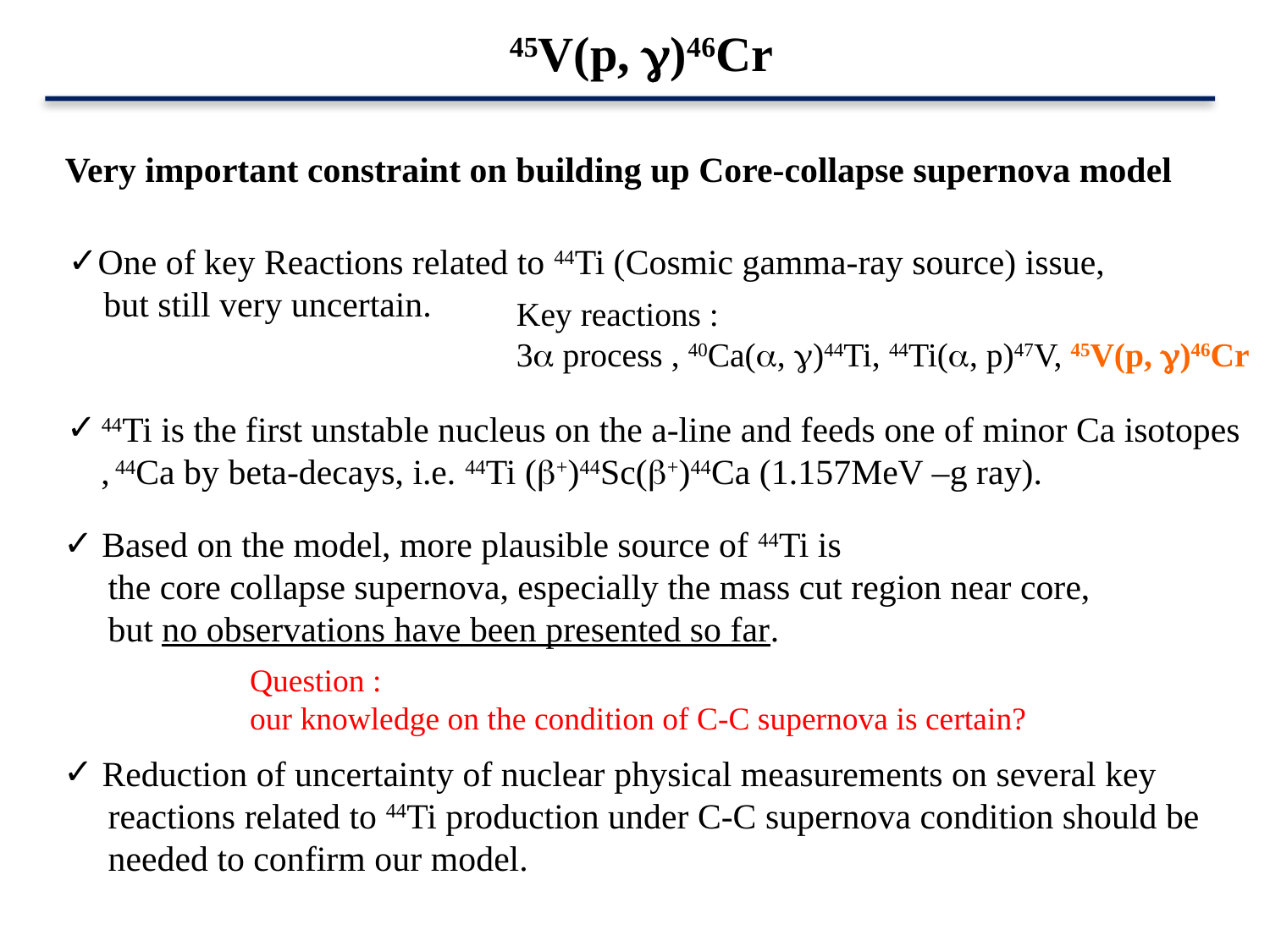

45V(p, γ)46Cr

Very important constraint on building up Core-collapse supernova model
One of key Reactions related to 44Ti (Cosmic gamma-ray source) issue,
    but still very uncertain.
Key reactions :
3α process , 40Ca(α, γ)44Ti, 44Ti(α, p)47V, 45V(p, γ)46Cr
 44Ti is the first unstable nucleus on the a-line and feeds one of minor Ca isotopes
      , 44Ca by beta-decays, i.e. 44Ti (β+)44Sc(β+)44Ca (1.157MeV –g ray).
 Based on the model, more plausible source of 44Ti is
     the core collapse supernova, especially the mass cut region near core,
     but no observations have been presented so far.
Question :
our knowledge on the condition of C-C supernova is certain?
 Reduction of uncertainty of nuclear physical measurements on several key
     reactions related to 44Ti production under C-C supernova condition should be
     needed to confirm our model.